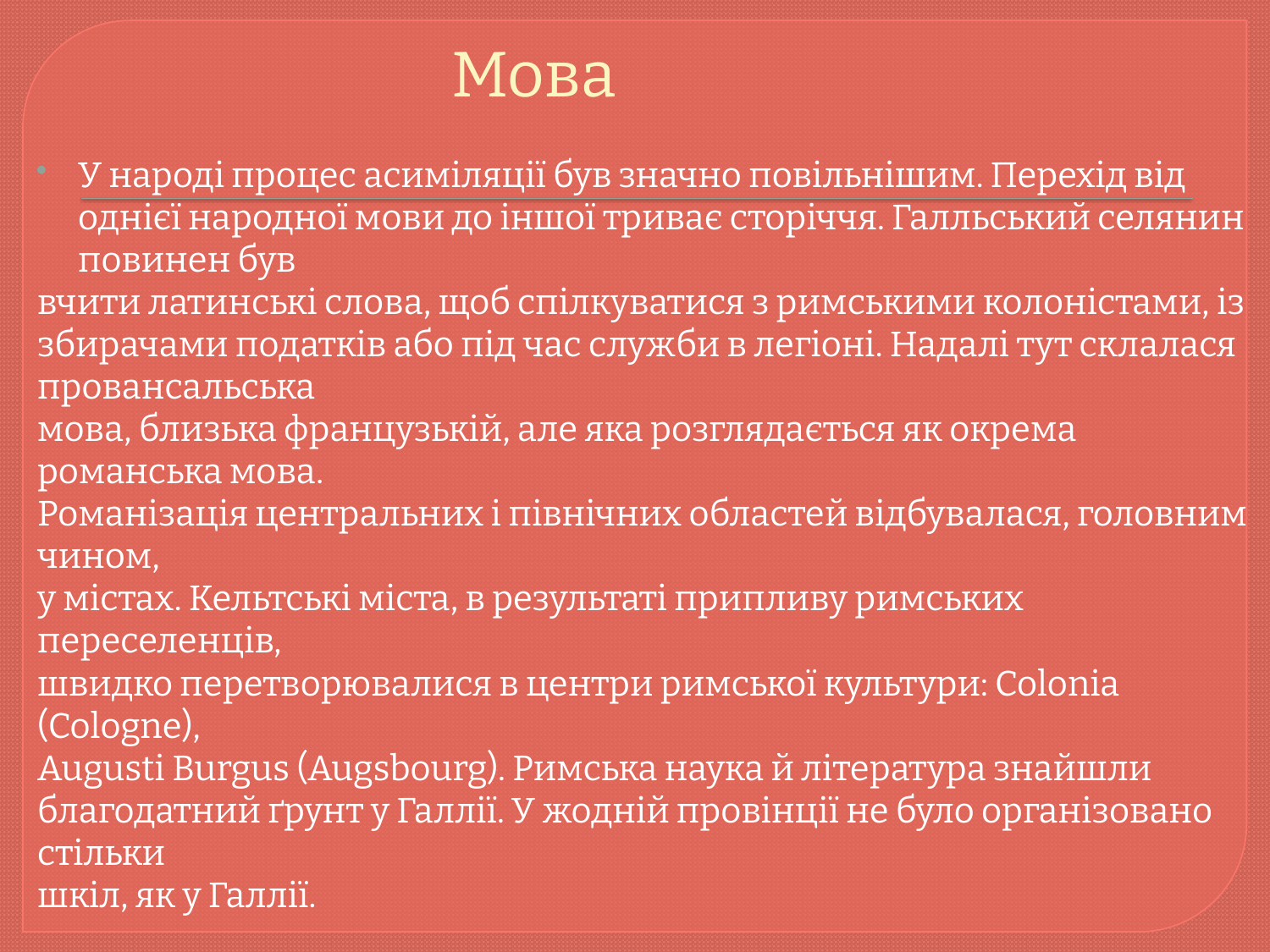

# Мова
У народі процес асиміляції був значно повільнішим. Перехід від однієї народної мови до іншої триває сторіччя. Галльський селянин повинен був
вчити латинські слова, щоб спілкуватися з римськими колоністами, із
збирачами податків або під час служби в легіоні. Надалі тут склалася провансальська
мова, близька французькій, але яка розглядається як окрема романська мова.
Романізація центральних і північних областей відбувалася, головним чином,
у містах. Кельтські міста, в результаті припливу римських переселенців,
швидко перетворювалися в центри римської культури: Colonia (Cologne),
Augusti Burgus (Augsbourg). Римська наука й література знайшли
благодатний ґрунт у Галлії. У жодній провінції не було організовано стільки
шкіл, як у Галлії.